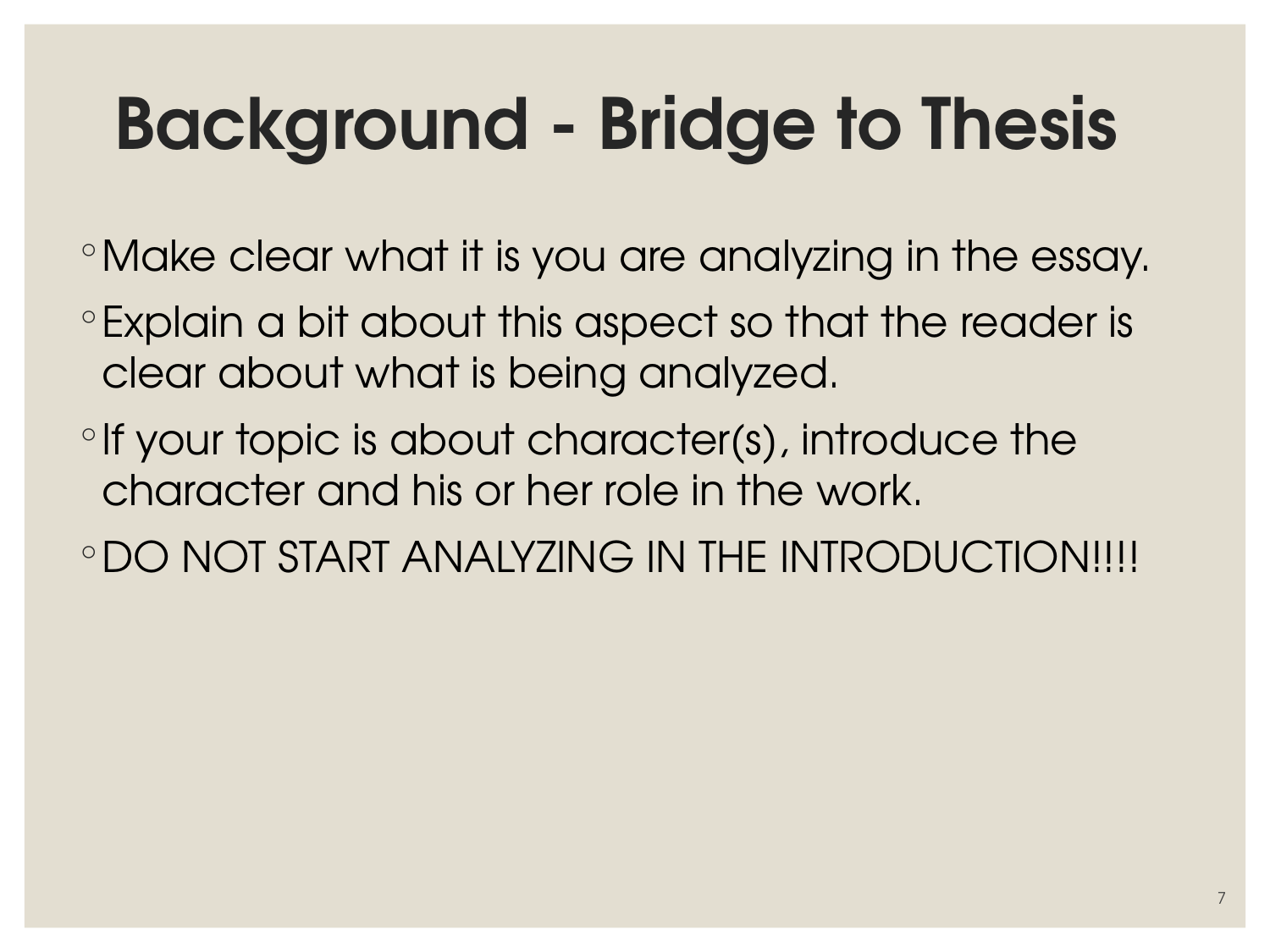

# Background - Bridge to Thesis
Make clear what it is you are analyzing in the essay.
Explain a bit about this aspect so that the reader is clear about what is being analyzed.
If your topic is about character(s), introduce the character and his or her role in the work.
DO NOT START ANALYZING IN THE INTRODUCTION!!!!
7